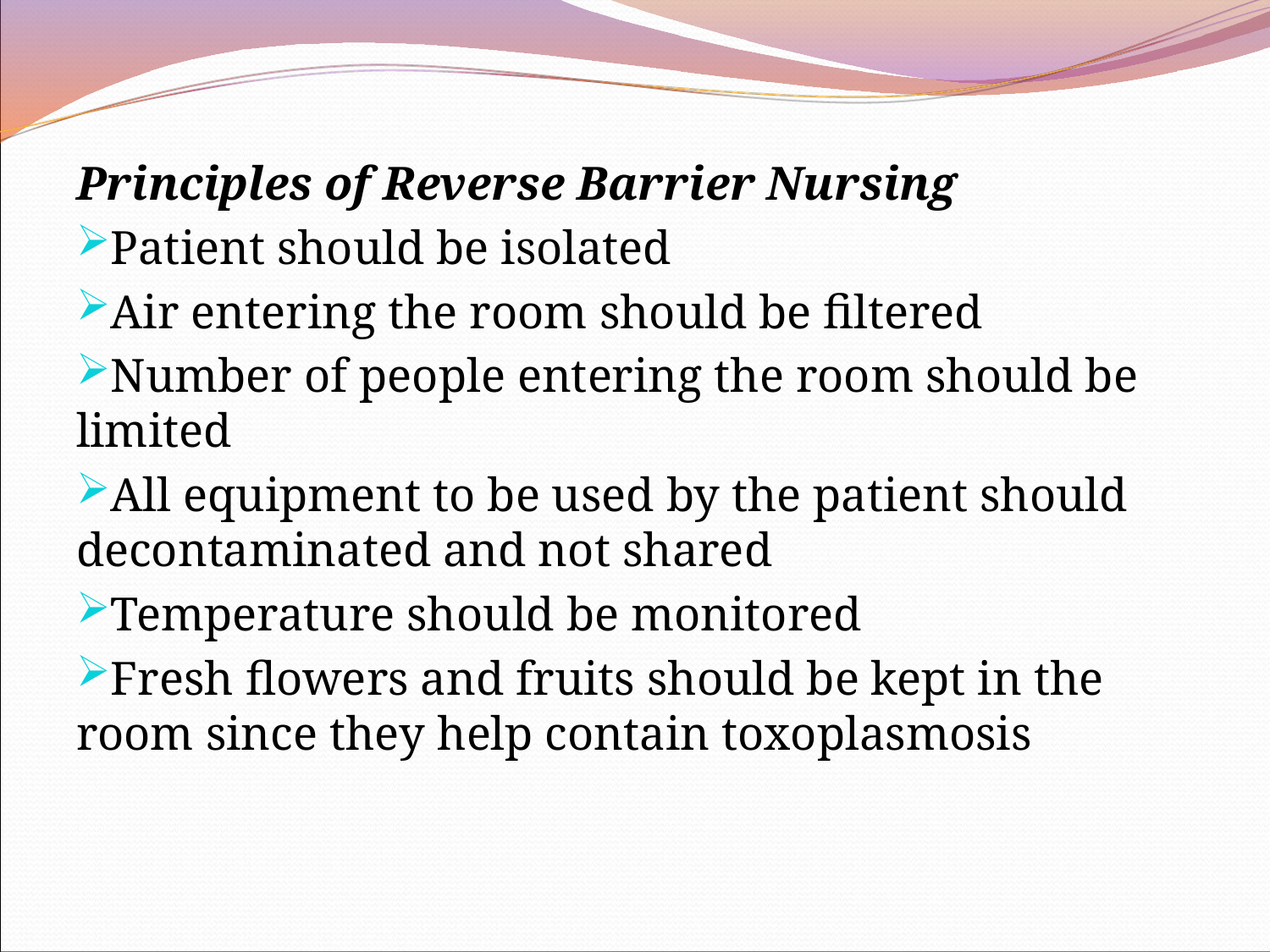

Principles of Reverse Barrier Nursing
Patient should be isolated
Air entering the room should be filtered
Number of people entering the room should be limited
All equipment to be used by the patient should decontaminated and not shared
Temperature should be monitored
Fresh flowers and fruits should be kept in the room since they help contain toxoplasmosis